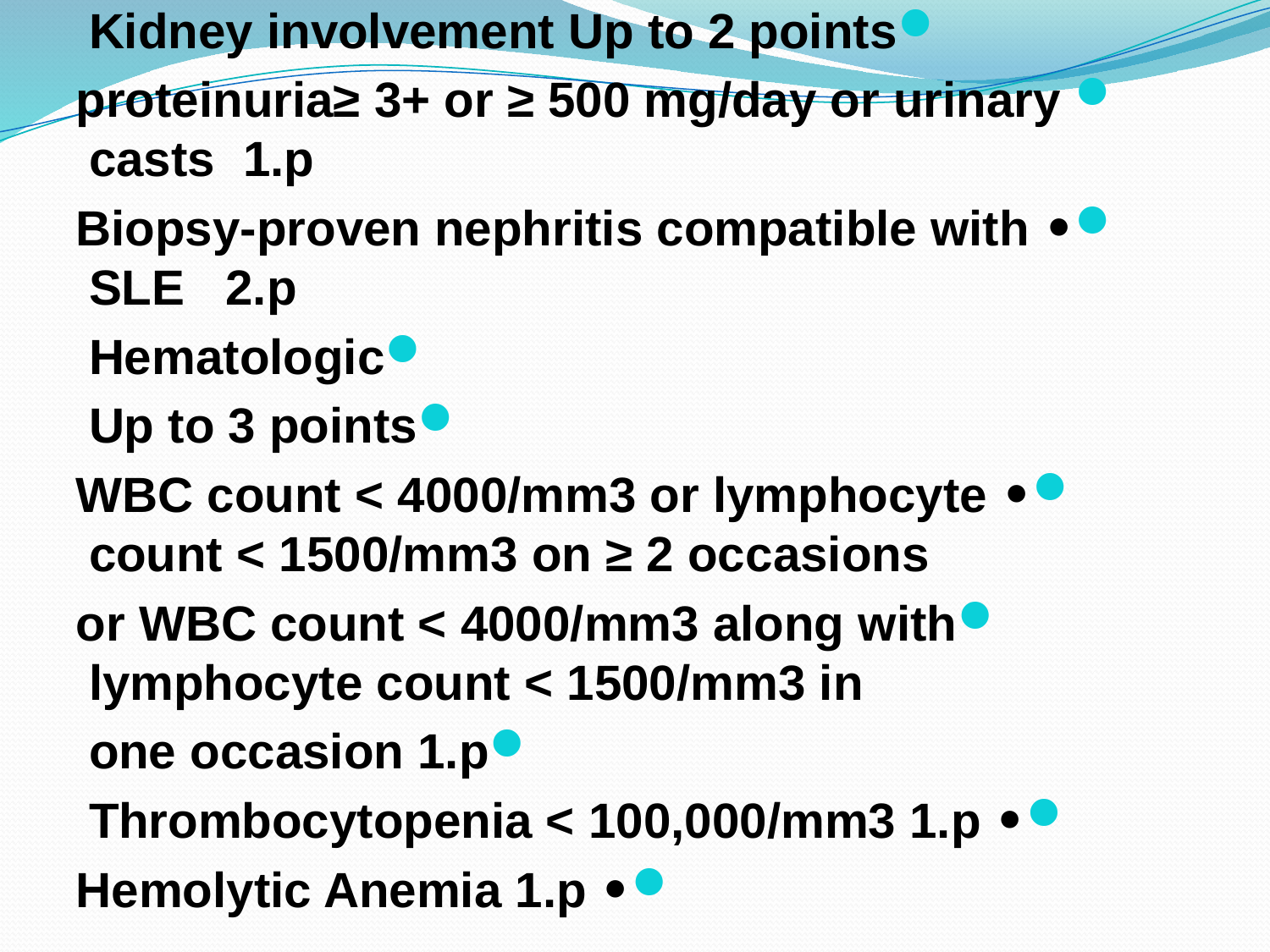

•

Kidney involvement Up to 2 points
 proteinuria≥ 3+ or ≥ 500 mg/day or urinary casts  1.p
• Biopsy-proven nephritis compatible with SLE   2.p
Hematologic
Up to 3 points
• WBC count < 4000/mm3 or lymphocyte count < 1500/mm3 on ≥ 2 occasions
or WBC count < 4000/mm3 along with lymphocyte count < 1500/mm3 in
one occasion 1.p
• Thrombocytopenia < 100,000/mm3 1.p
• Hemolytic Anemia 1.p

#